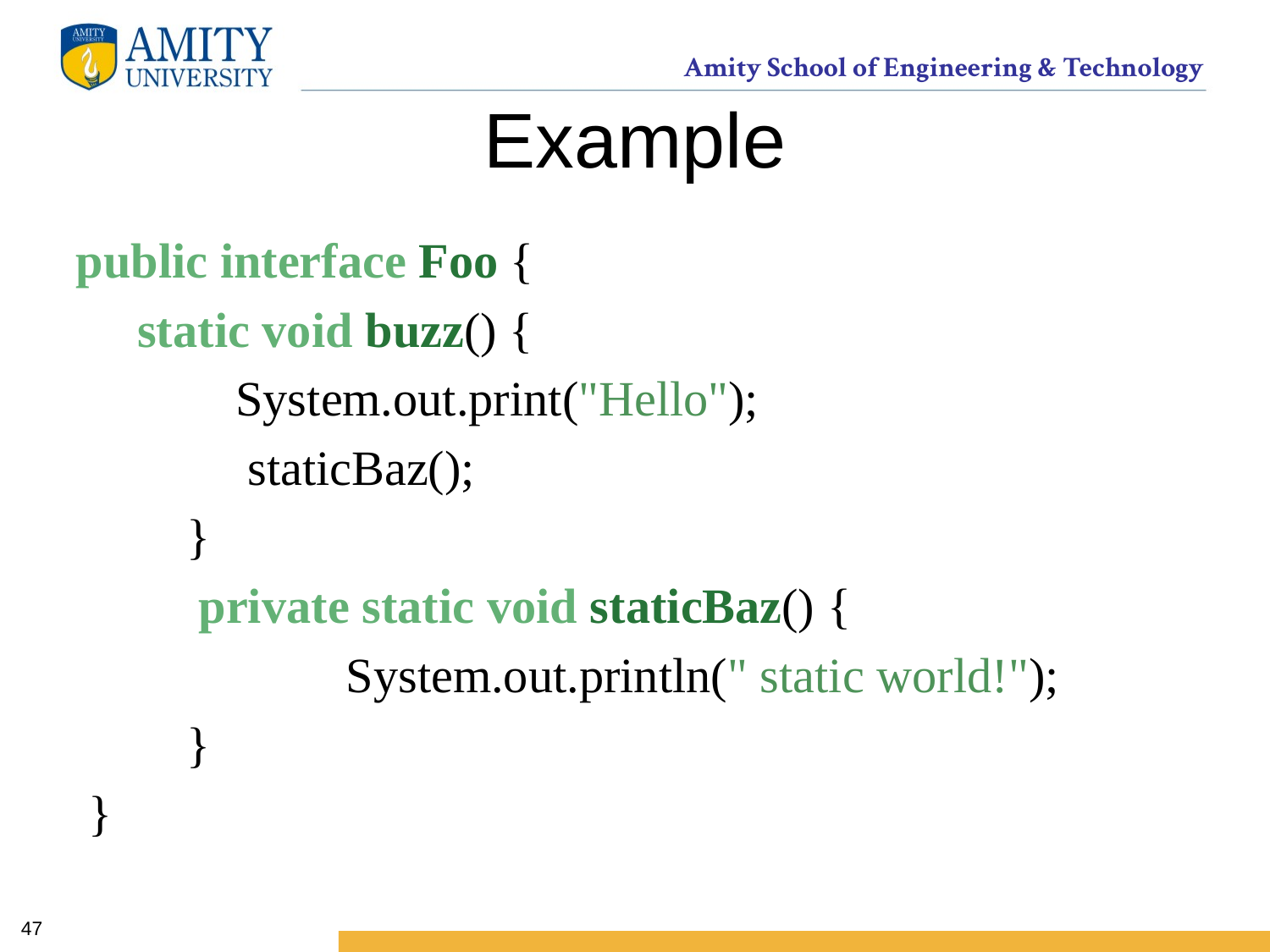

# Example
public interface Foo {
     static void buzz() {
             System.out.print("Hello");
              staticBaz();
         }
          private static void staticBaz() {
                      System.out.println(" static world!");
         }
 }
47